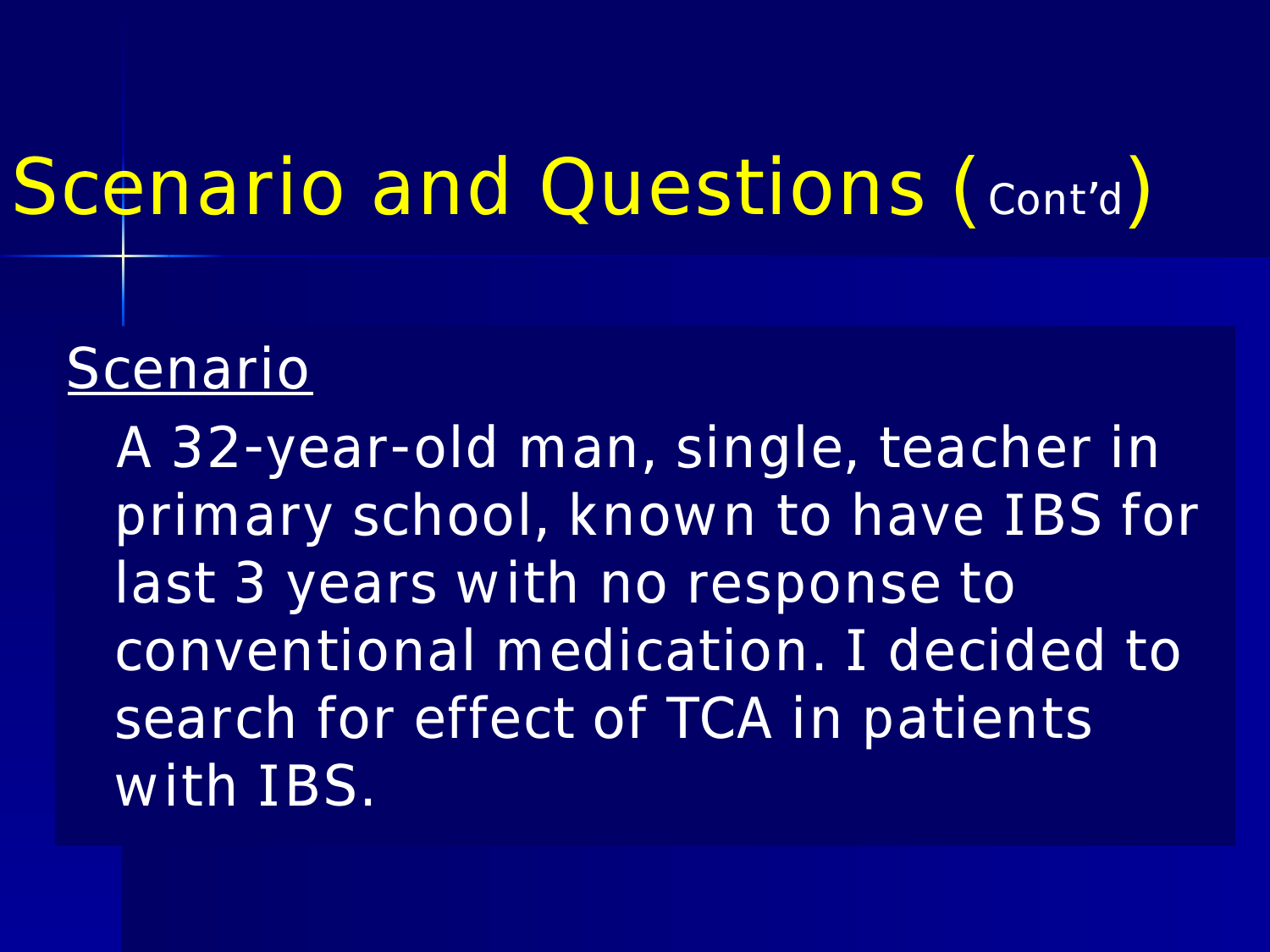

# Scenario and Questions (Cont’d)
Scenario
   A 32-year-old man, single, teacher in primary school, known to have IBS for last 3 years with no response to conventional medication. I decided to search for effect of TCA in patients with IBS.